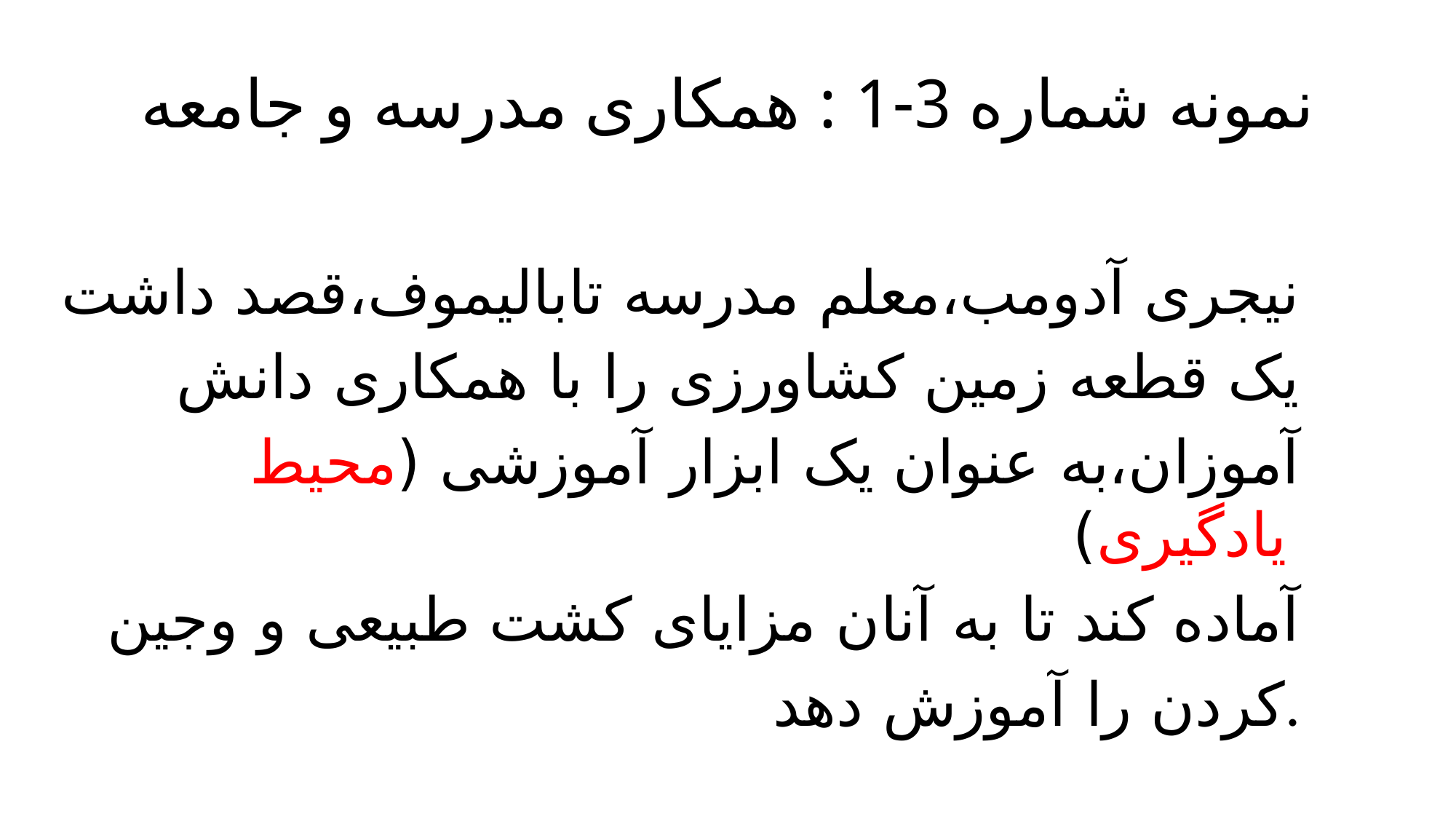

# نمونه شماره 3-1 : همکاری مدرسه و جامعه
نیجری آدومب،معلم مدرسه تابالیموف،قصد داشت
 یک قطعه زمین کشاورزی را با همکاری دانش
 آموزان،به عنوان یک ابزار آموزشی (محیط یادگیری)
آماده کند تا به آنان مزایای کشت طبیعی و وجین
 کردن را آموزش دهد.